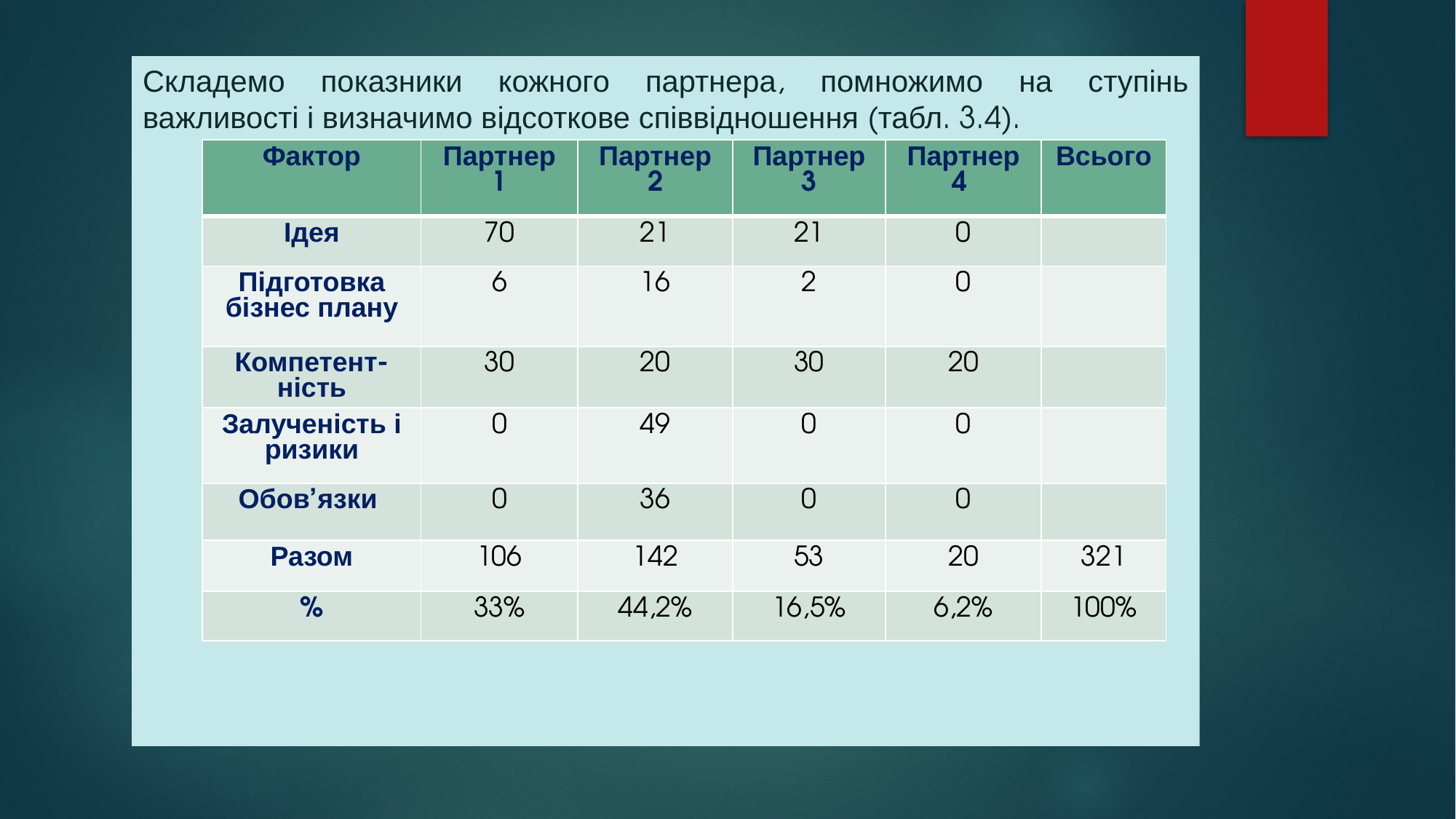

Складемо показники кожного партнера, помножимо на ступінь важливості і визначимо відсоткове співвідношення (табл. 3.4).
| Фактор | Партнер 1 | Партнер 2 | Партнер 3 | Партнер 4 | Всього |
| --- | --- | --- | --- | --- | --- |
| Ідея | 70 | 21 | 21 | 0 |  |
| Підготовка бізнес плану | 6 | 16 | 2 | 0 |  |
| Компетент-ність | 30 | 20 | 30 | 20 |  |
| Залученість і ризики | 0 | 49 | 0 | 0 |  |
| Обов’язки | 0 | 36 | 0 | 0 |  |
| Разом | 106 | 142 | 53 | 20 | 321 |
| % | 33% | 44,2% | 16,5% | 6,2% | 100% |